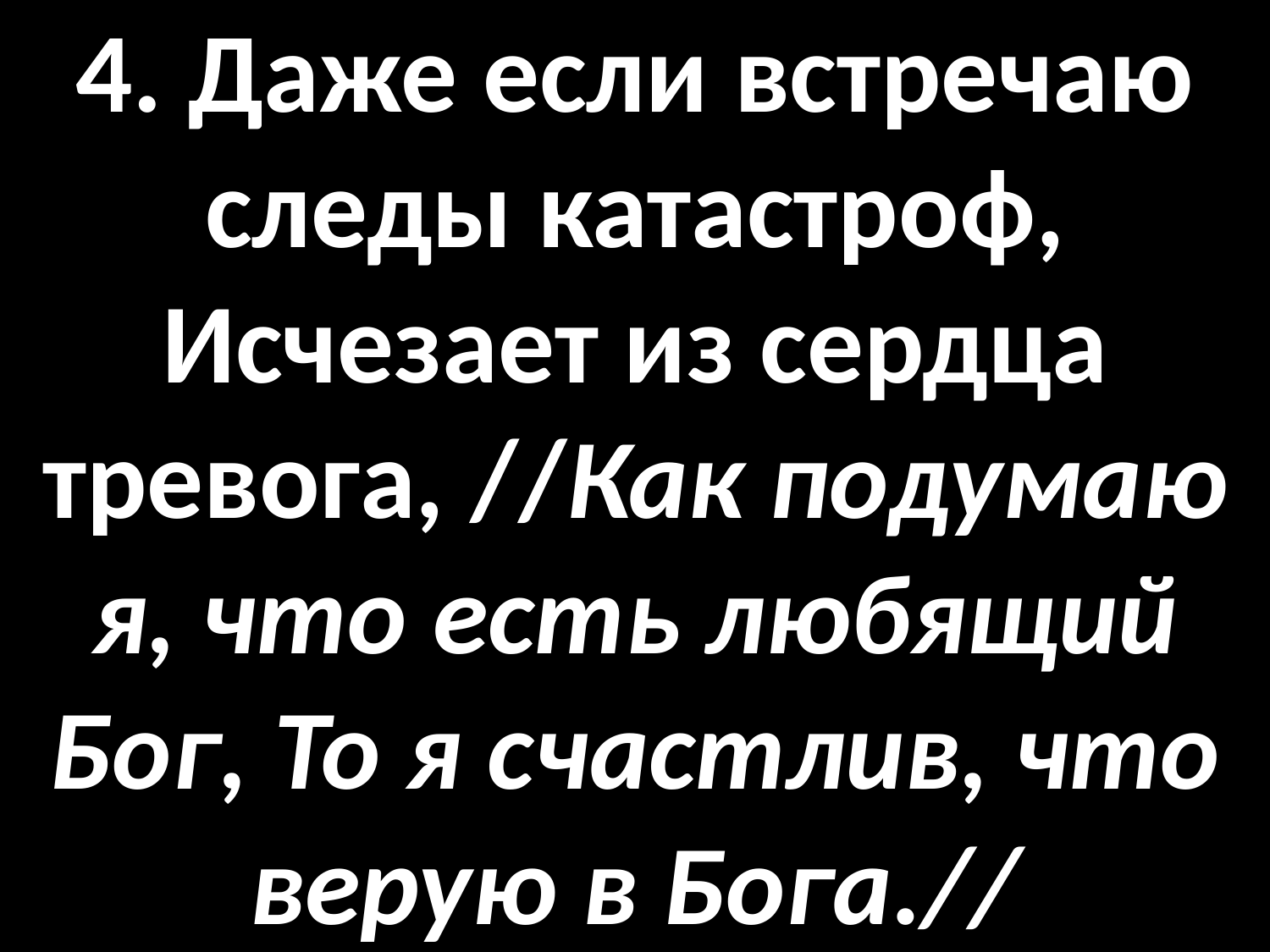

# 4. Даже если встречаю следы катастроф, Исчезает из сердца тревога, //Как подумаю я, что есть любящий Бог, То я счастлив, что верую в Бога.//